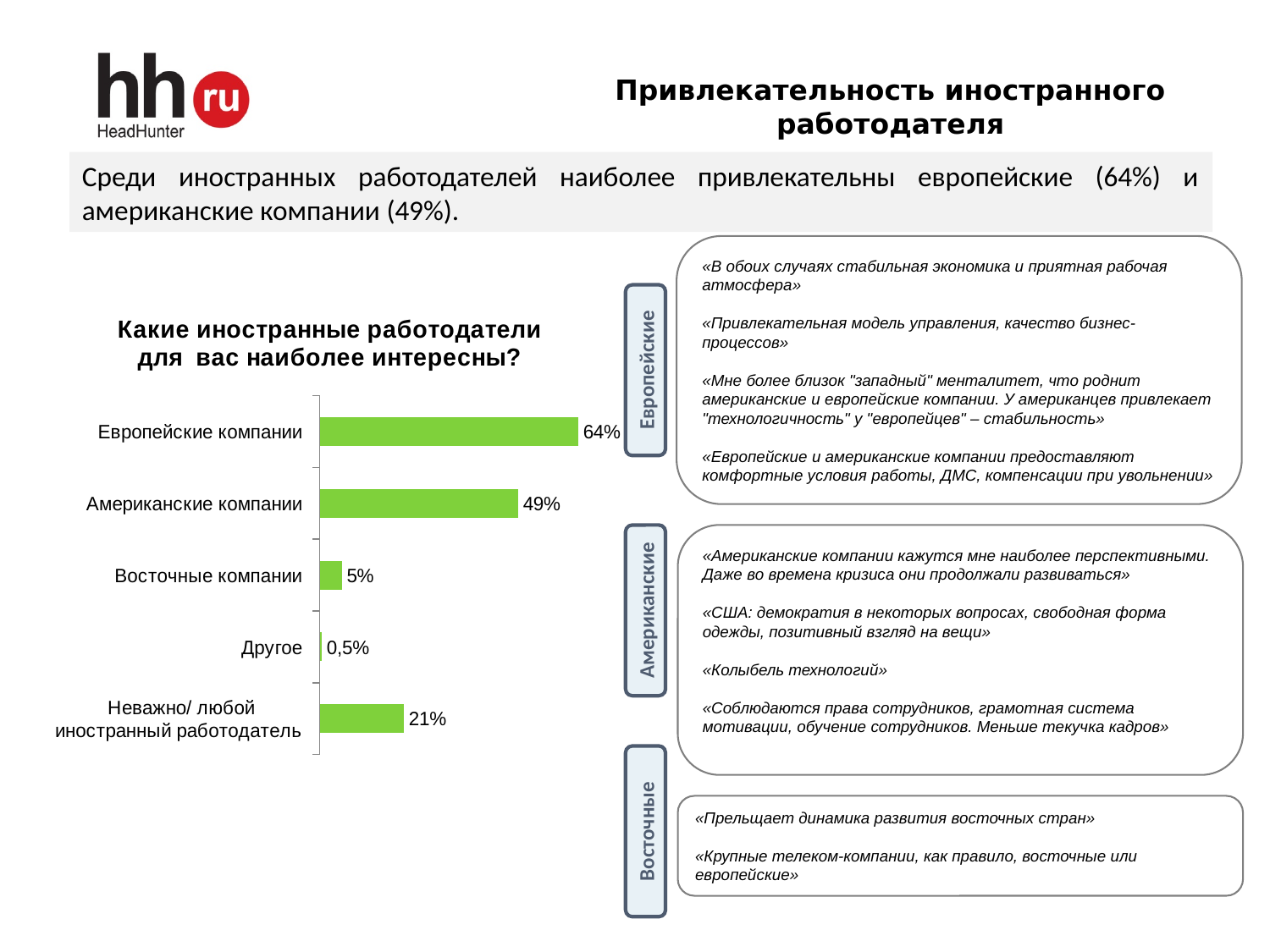

# Привлекательность иностранного работодателя
Среди иностранных работодателей наиболее привлекательны европейские (64%) и американские компании (49%).
«В обоих случаях стабильная экономика и приятная рабочая атмосфера»

«Привлекательная модель управления, качество бизнес-процессов»

«Мне более близок "западный" менталитет, что роднит американские и европейские компании. У американцев привлекает "технологичность" у "европейцев" – стабильность»

«Европейские и американские компании предоставляют комфортные условия работы, ДМС, компенсации при увольнении»

### Chart: Какие иностранные работодатели для  вас наиболее интересны?

| Category |  |
|---|---|
| Европейские компании  | 0.6417910447761194 |
| Американские компании  | 0.4925373134328358 |
| Восточные компании  | 0.05472636815920398 |
| Другое  | 0.004975124378109453 |
| Неважно/ любой иностранный работодатель  | 0.208955223880597 |
Европейские
«Американские компании кажутся мне наиболее перспективными. Даже во времена кризиса они продолжали развиваться»

«США: демократия в некоторых вопросах, свободная форма одежды, позитивный взгляд на вещи»

«Колыбель технологий»

«Соблюдаются права сотрудников, грамотная система мотивации, обучение сотрудников. Меньше текучка кадров»

Американские
«Прельщает динамика развития восточных стран»

«Крупные телеком-компании, как правило, восточные или европейские»
Восточные